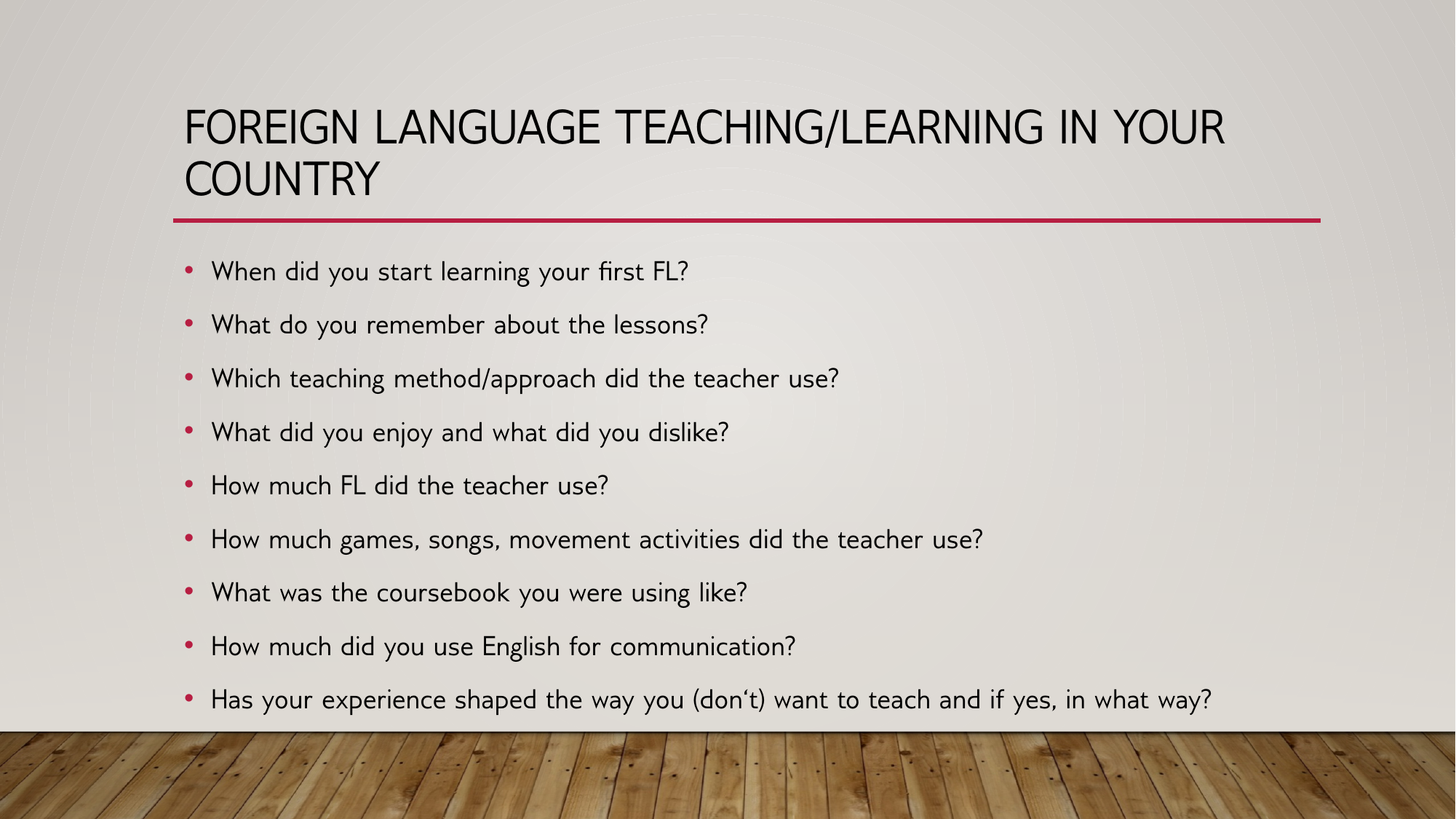

# FOREIGN LANGUAGE TEACHING/LEARNING IN YOUR COUNTRY
When did you start learning your first FL?
What do you remember about the lessons?
Which teaching method/approach did the teacher use?
What did you enjoy and what did you dislike?
How much FL did the teacher use?
How much games, songs, movement activities did the teacher use?
What was the coursebook you were using like?
How much did you use English for communication?
Has your experience shaped the way you (don‘t) want to teach and if yes, in what way?